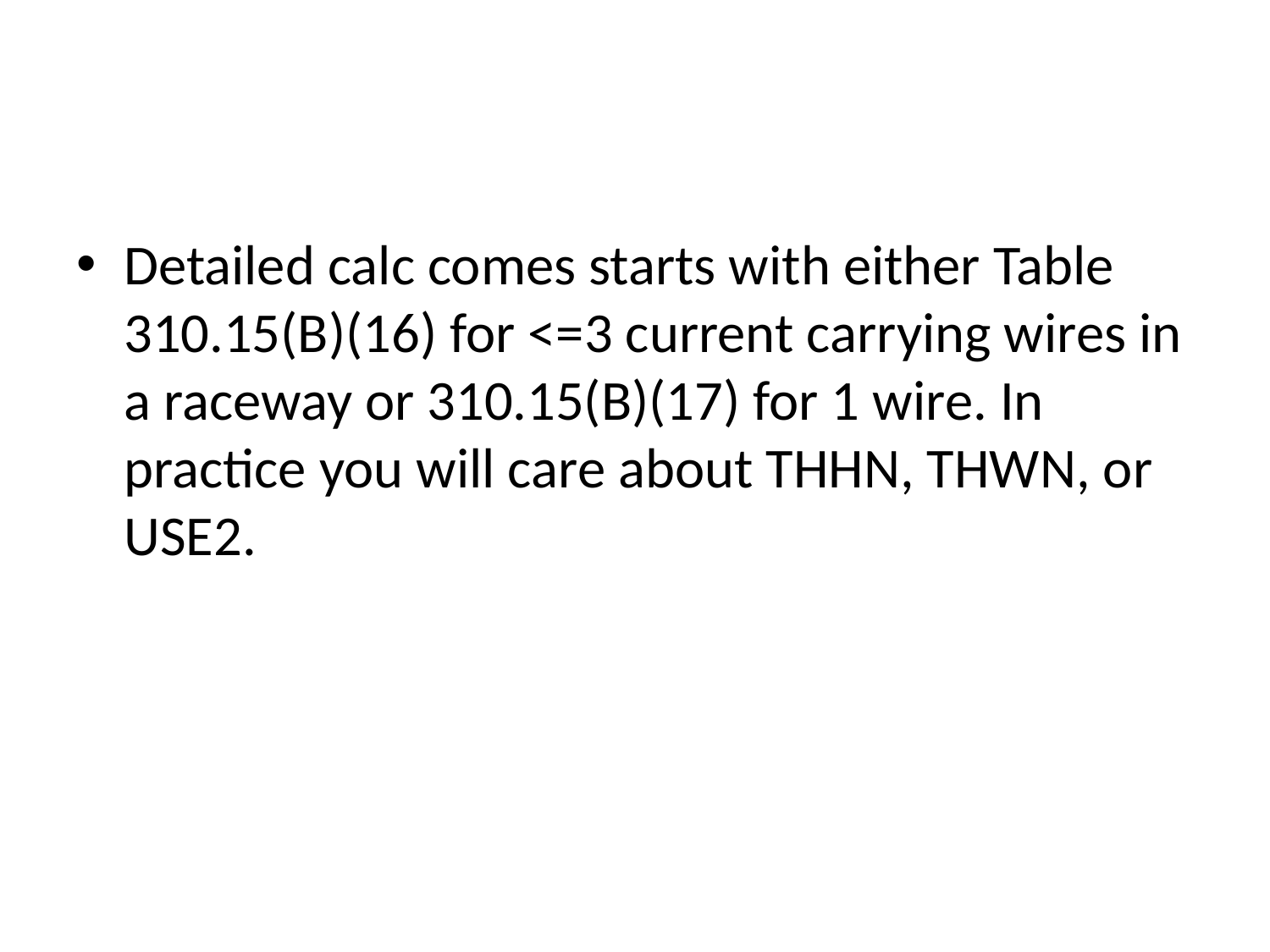

#
Detailed calc comes starts with either Table 310.15(B)(16) for <=3 current carrying wires in a raceway or 310.15(B)(17) for 1 wire. In practice you will care about THHN, THWN, or USE2.